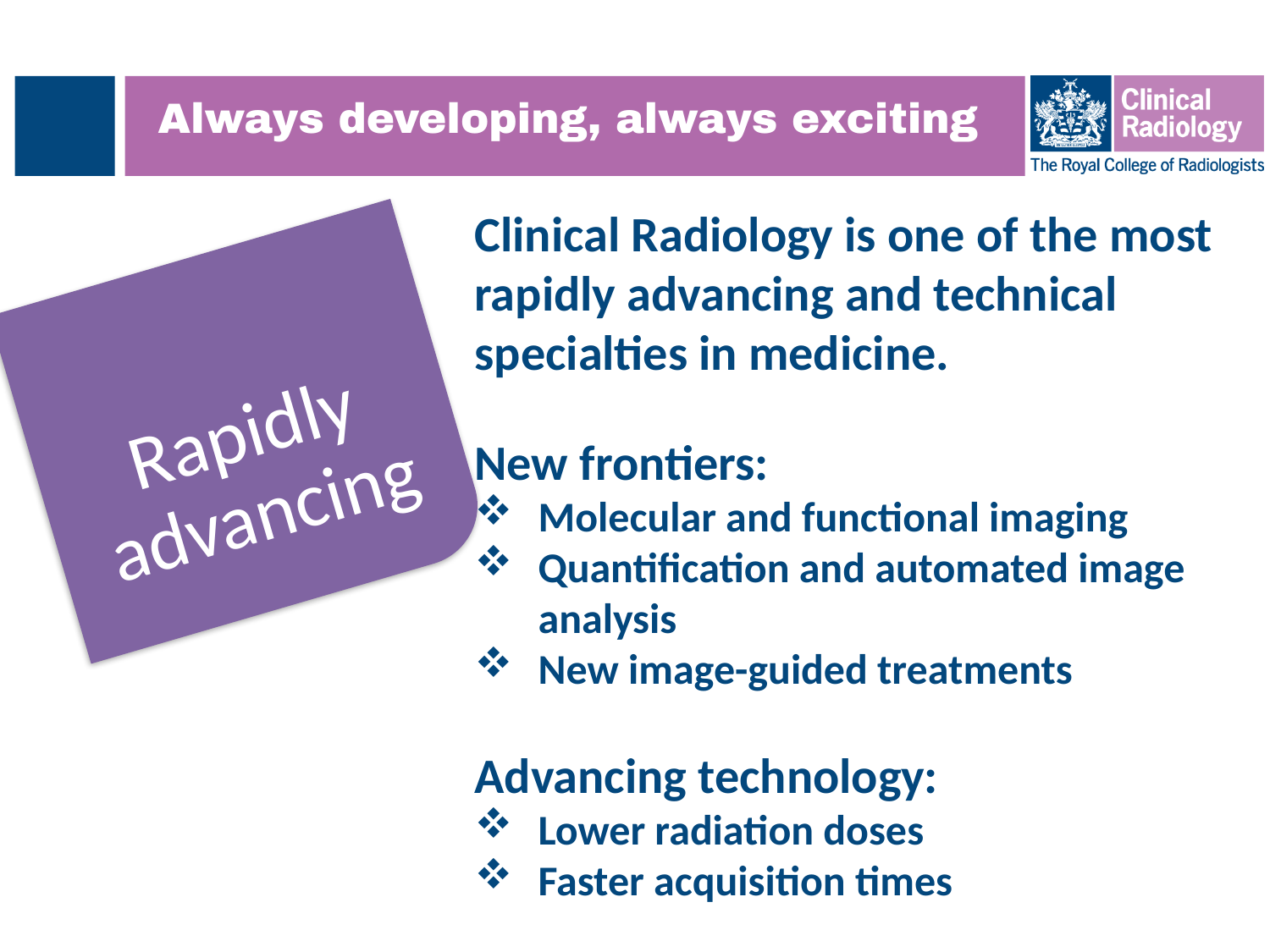

# Always developing, always exciting
Clinical Radiology is one of the most rapidly advancing and technical specialties in medicine.

New frontiers:
Molecular and functional imaging
Quantification and automated image analysis
New image-guided treatments

Advancing technology:
Lower radiation doses
Faster acquisition times

Rapidly advancing